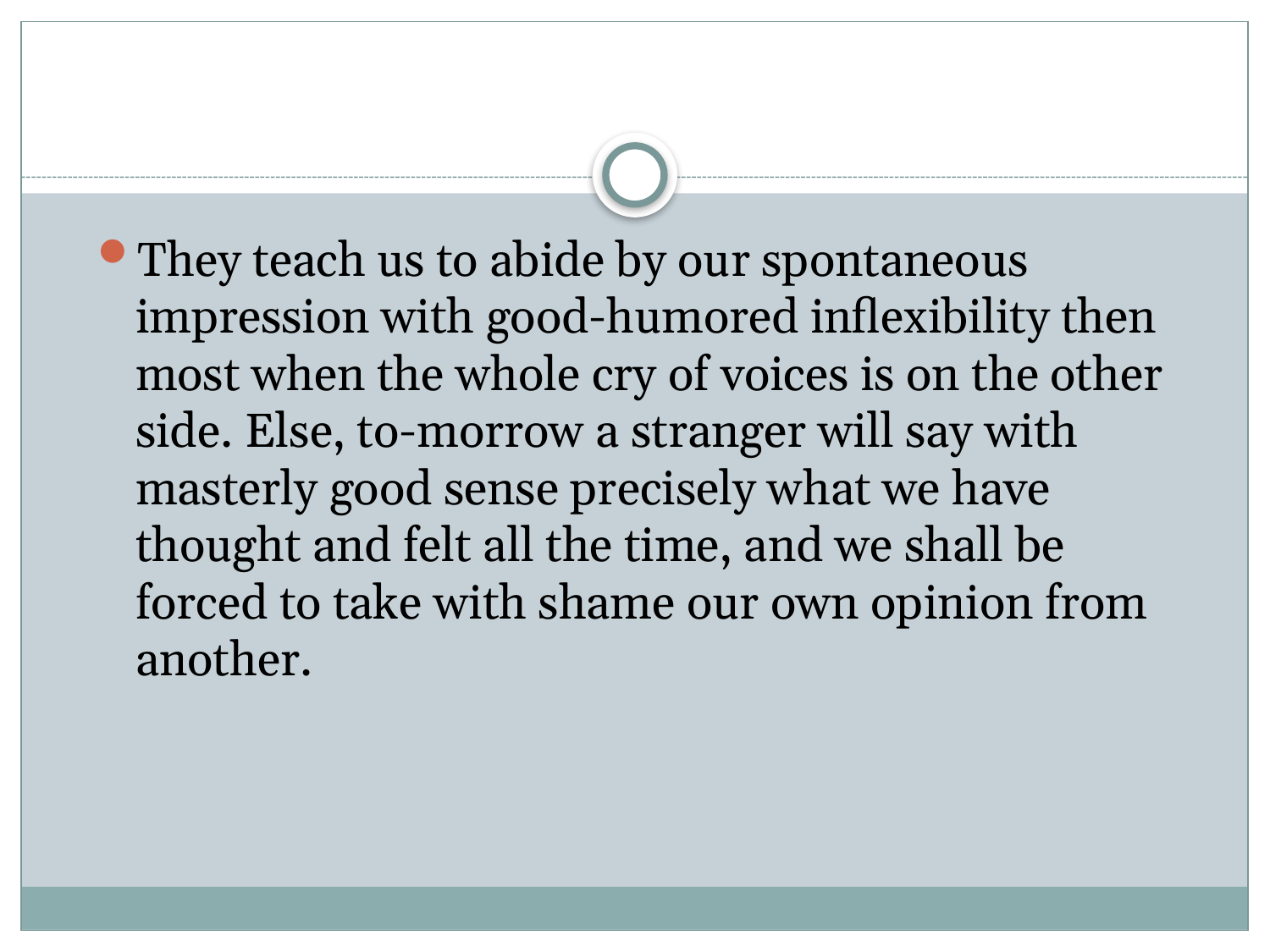

#
They teach us to abide by our spontaneous impression with good-humored inflexibility then most when the whole cry of voices is on the other side. Else, to-morrow a stranger will say with masterly good sense precisely what we have thought and felt all the time, and we shall be forced to take with shame our own opinion from another.